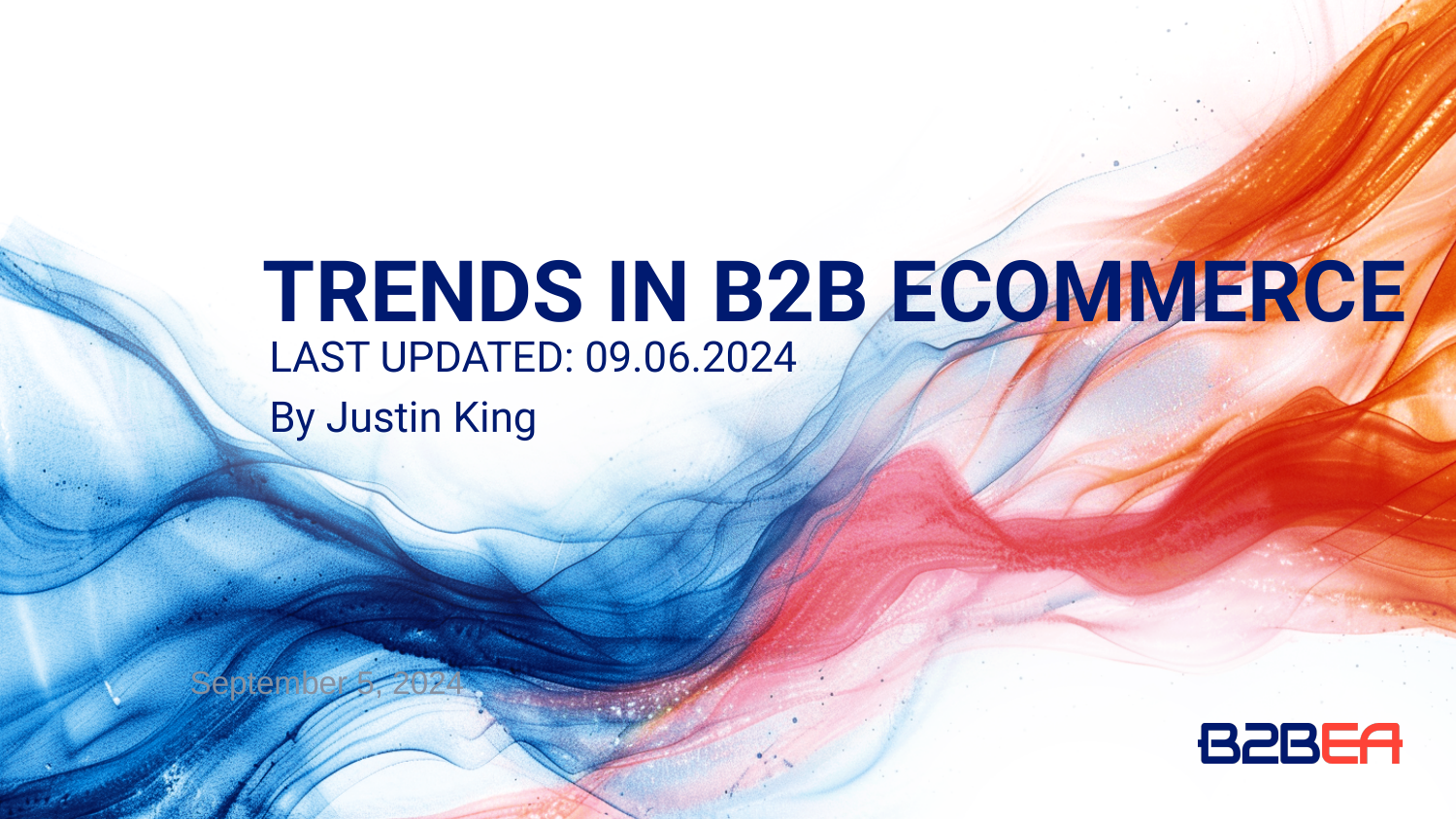

# TRENDS IN B2B ECOMMERCE
LAST UPDATED: 09.06.2024
By Justin King
September 5, 2024